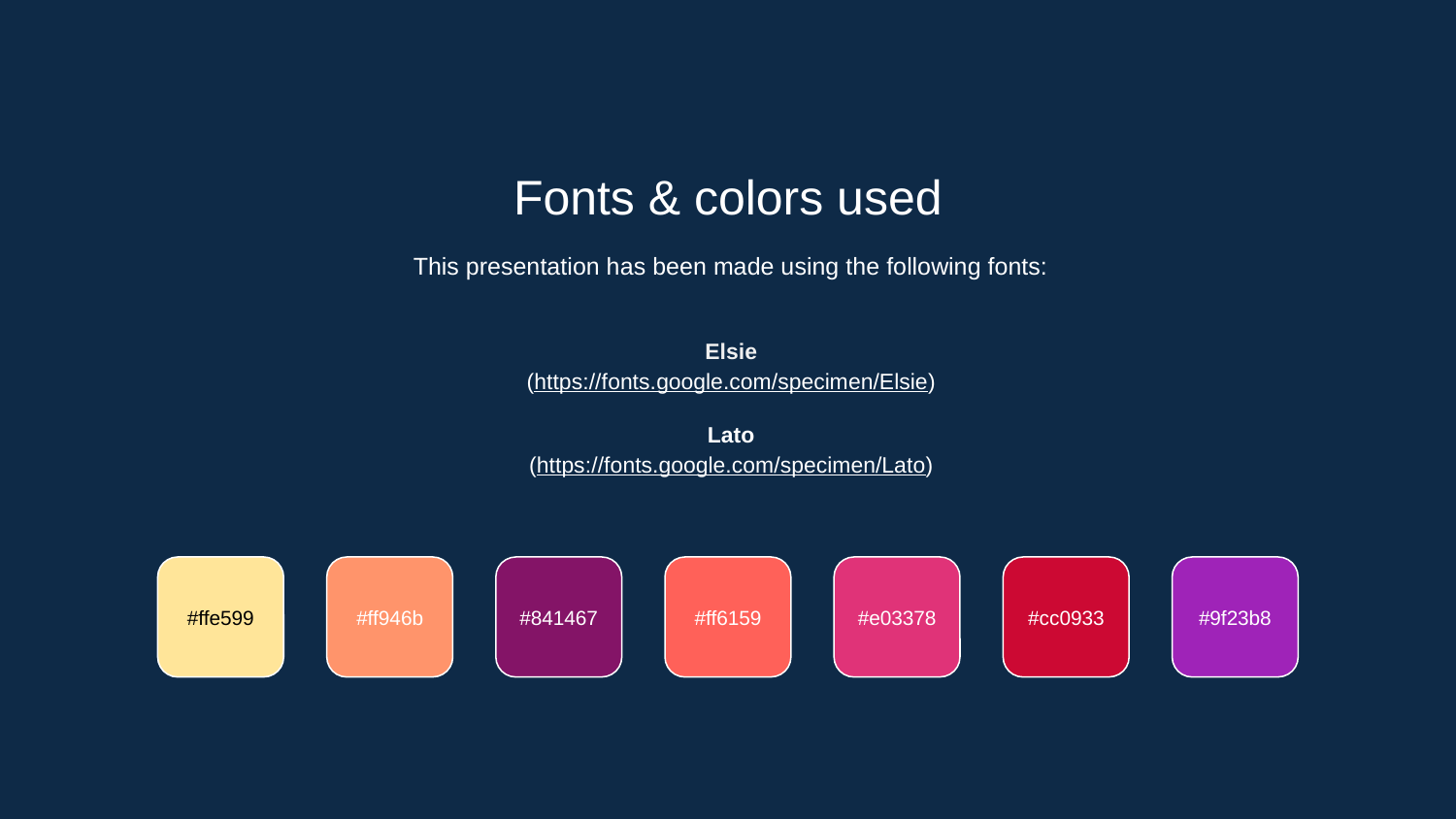

Fonts & colors used
This presentation has been made using the following fonts:

Elsie
(https://fonts.google.com/specimen/Elsie)

Lato
(https://fonts.google.com/specimen/Lato)

#ffe599
#ff946b
#841467
#ff6159

#e03378

#cc0933

#9f23b8